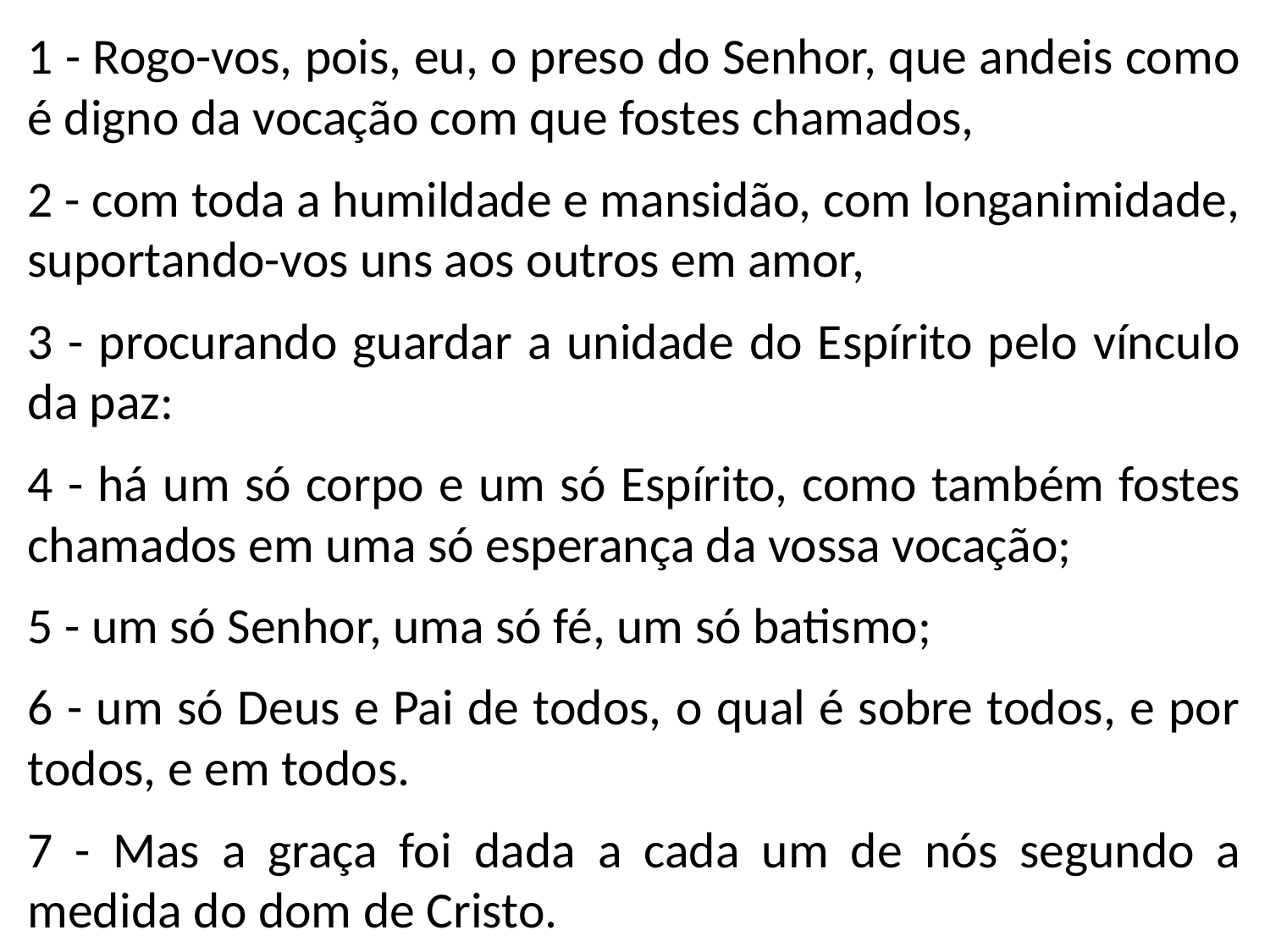

1 - Rogo-vos, pois, eu, o preso do Senhor, que andeis como é digno da vocação com que fostes chamados,
2 - com toda a humildade e mansidão, com longanimidade, suportando-vos uns aos outros em amor,
3 - procurando guardar a unidade do Espírito pelo vínculo da paz:
4 - há um só corpo e um só Espírito, como também fostes chamados em uma só esperança da vossa vocação;
5 - um só Senhor, uma só fé, um só batismo;
6 - um só Deus e Pai de todos, o qual é sobre todos, e por todos, e em todos.
7 - Mas a graça foi dada a cada um de nós segundo a medida do dom de Cristo.